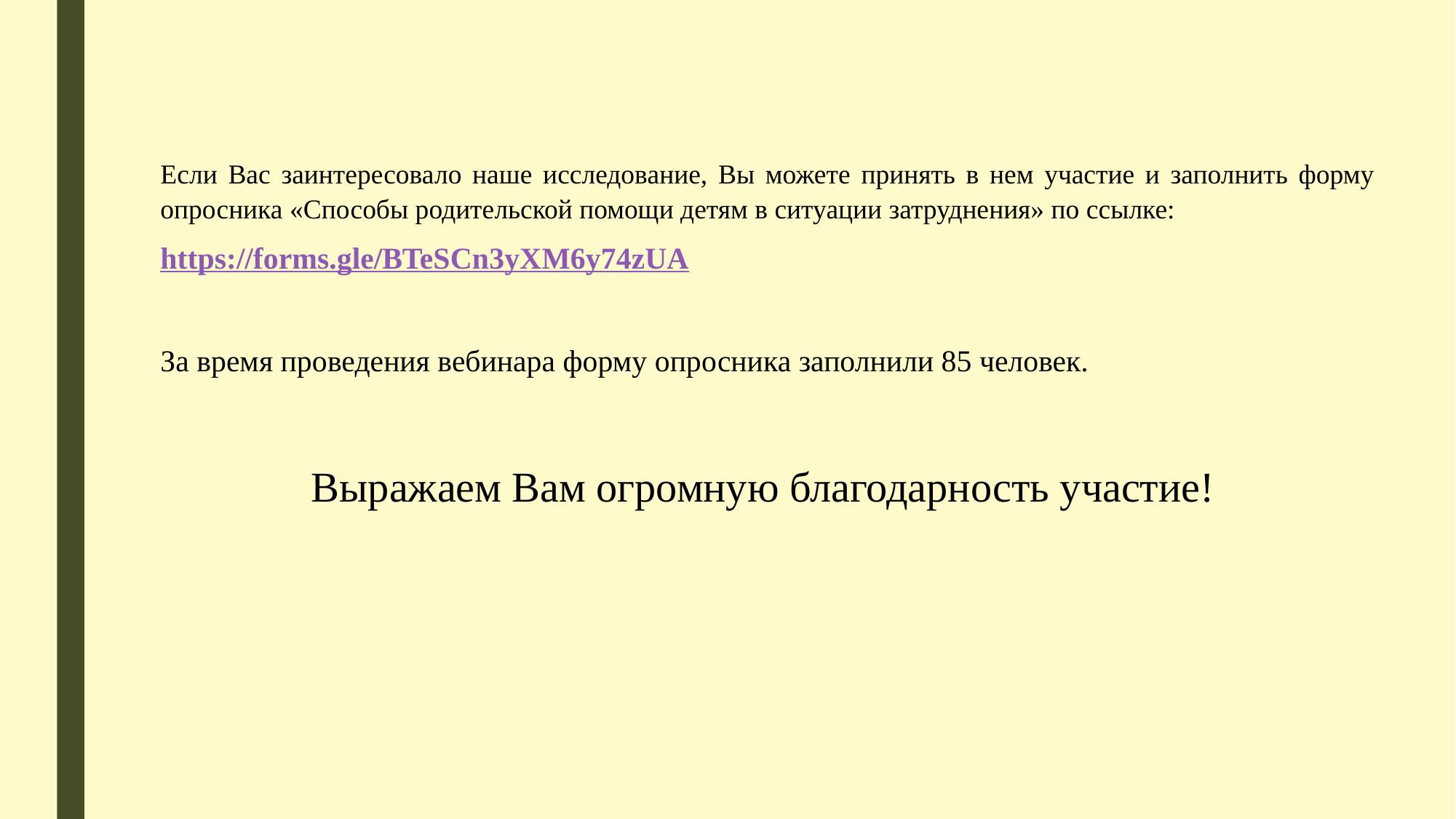

Если Вас заинтересовало наше исследование, Вы можете принять в нем участие и заполнить форму опросника «Способы родительской помощи детям в ситуации затруднения» по ссылке:
https://forms.gle/BTeSCn3yXM6y74zUA

За время проведения вебинара форму опросника заполнили 85 человек.

Выражаем Вам огромную благодарность участие!